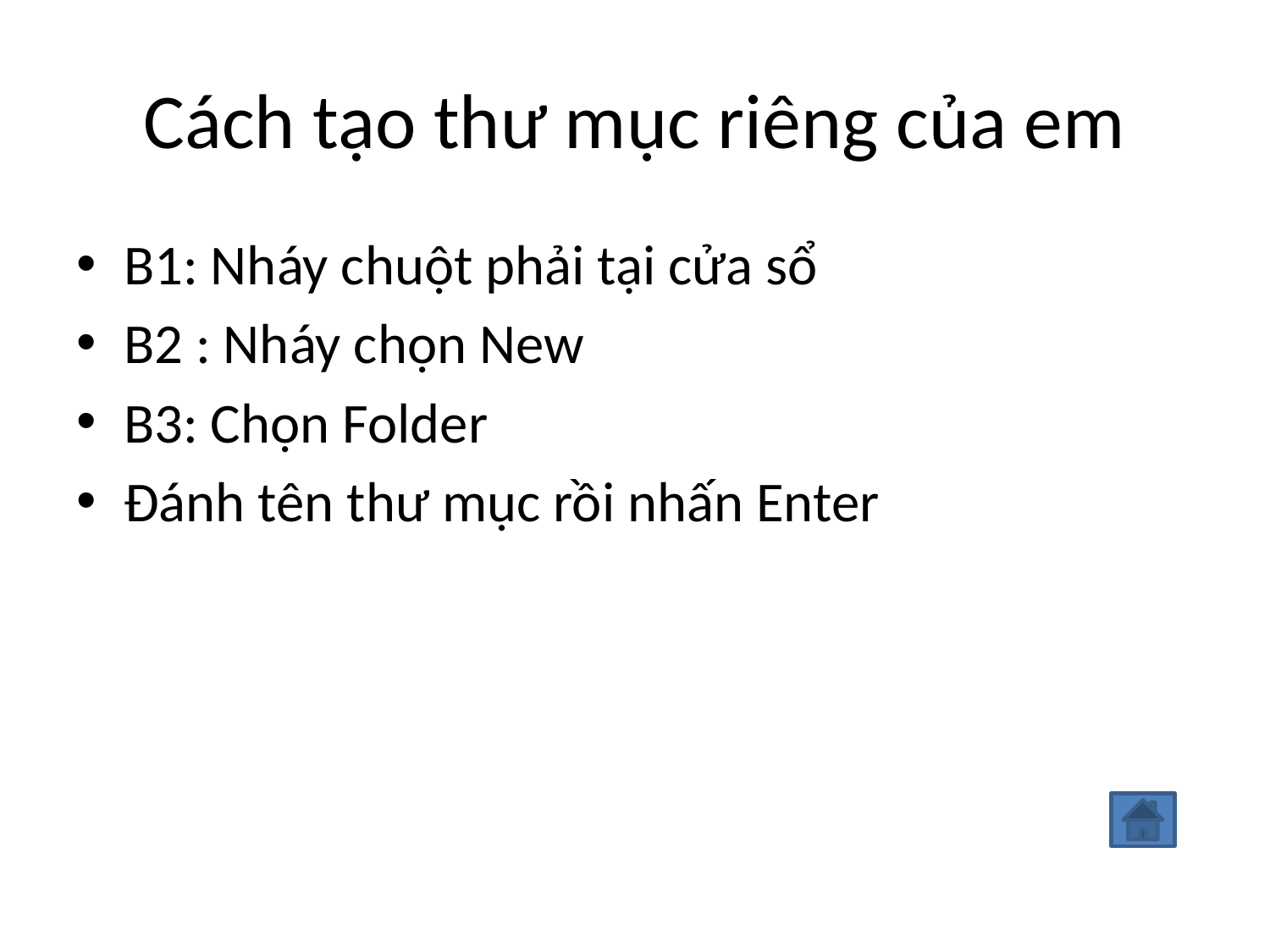

# Cách tạo thư mục riêng của em
B1: Nháy chuột phải tại cửa sổ
B2 : Nháy chọn New
B3: Chọn Folder
Đánh tên thư mục rồi nhấn Enter